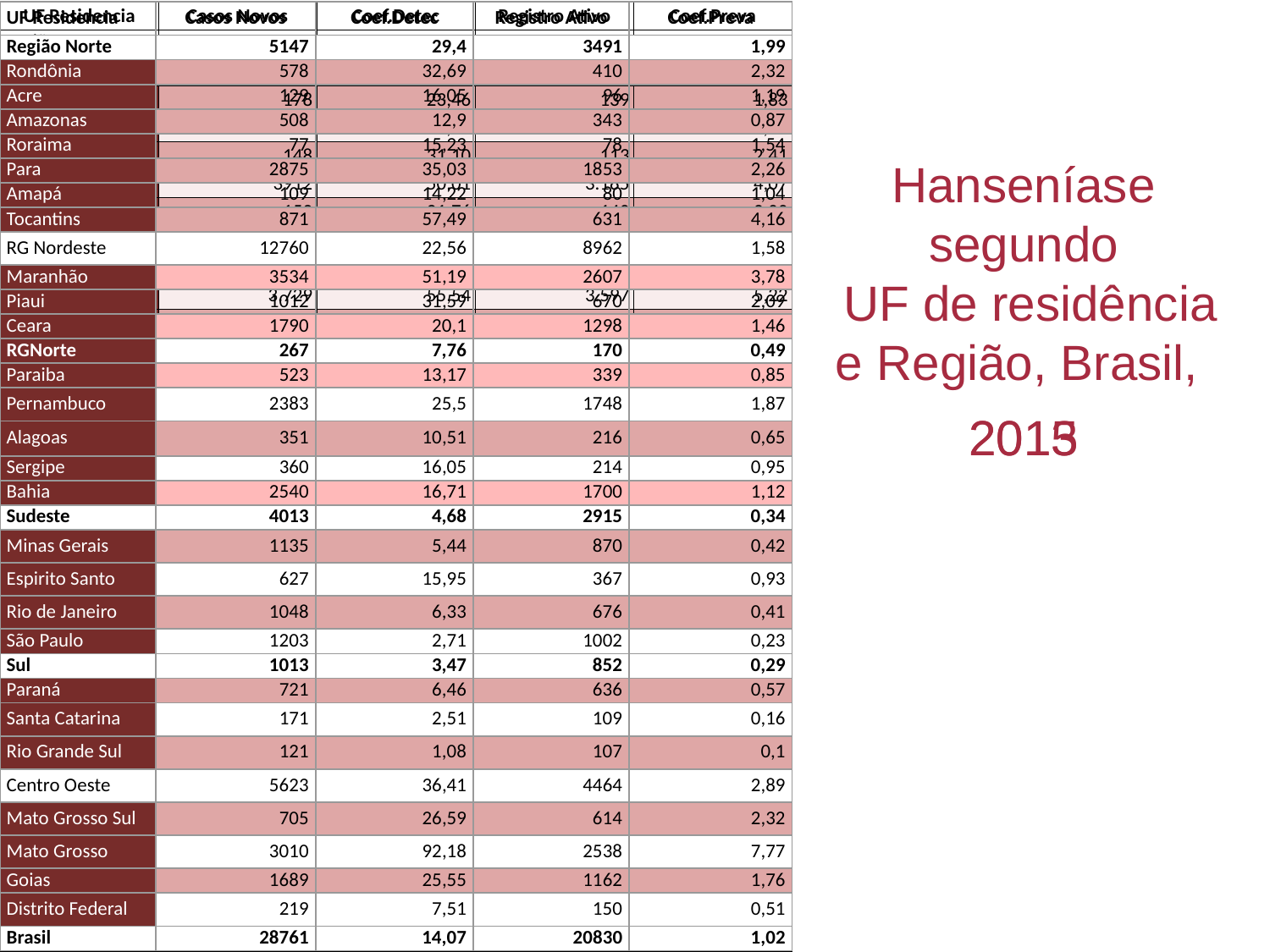

| UF Residencia | Casos Novos | Coef.Detec | Registro Ativo | Coef.Preva |
| --- | --- | --- | --- | --- |
| Região Norte | 5147 | 29,4 | 3491 | 1,99 |
| Rondônia | 578 | 32,69 | 410 | 2,32 |
| Acre | 129 | 16,05 | 96 | 1,19 |
| Amazonas | 508 | 12,9 | 343 | 0,87 |
| Roraima | 77 | 15,23 | 78 | 1,54 |
| Para | 2875 | 35,03 | 1853 | 2,26 |
| Amapá | 109 | 14,22 | 80 | 1,04 |
| Tocantins | 871 | 57,49 | 631 | 4,16 |
| RG Nordeste | 12760 | 22,56 | 8962 | 1,58 |
| Maranhão | 3534 | 51,19 | 2607 | 3,78 |
| Piaui | 1012 | 31,59 | 670 | 2,09 |
| Ceara | 1790 | 20,1 | 1298 | 1,46 |
| RGNorte | 267 | 7,76 | 170 | 0,49 |
| Paraiba | 523 | 13,17 | 339 | 0,85 |
| Pernambuco | 2383 | 25,5 | 1748 | 1,87 |
| Alagoas | 351 | 10,51 | 216 | 0,65 |
| Sergipe | 360 | 16,05 | 214 | 0,95 |
| Bahia | 2540 | 16,71 | 1700 | 1,12 |
| Sudeste | 4013 | 4,68 | 2915 | 0,34 |
| Minas Gerais | 1135 | 5,44 | 870 | 0,42 |
| Espirito Santo | 627 | 15,95 | 367 | 0,93 |
| Rio de Janeiro | 1048 | 6,33 | 676 | 0,41 |
| São Paulo | 1203 | 2,71 | 1002 | 0,23 |
| Sul | 1013 | 3,47 | 852 | 0,29 |
| Paraná | 721 | 6,46 | 636 | 0,57 |
| Santa Catarina | 171 | 2,51 | 109 | 0,16 |
| Rio Grande Sul | 121 | 1,08 | 107 | 0,1 |
| Centro Oeste | 5623 | 36,41 | 4464 | 2,89 |
| Mato Grosso Sul | 705 | 26,59 | 614 | 2,32 |
| Mato Grosso | 3010 | 92,18 | 2538 | 7,77 |
| Goias | 1689 | 25,55 | 1162 | 1,76 |
| Distrito Federal | 219 | 7,51 | 150 | 0,51 |
| Brasil | 28761 | 14,07 | 20830 | 1,02 |
| UF Residencia | Casos Novos | Coef.Detec | Registro Ativo | Coef.Preva |
| --- | --- | --- | --- | --- |
| Região Norte | 6.906 | 42,24 | 5.614 | 2,62 |
| Rondônia | 813 | 51,13 | 639 | 3,07 |
| Acre | 178 | 23,46 | 139 | 1,83 |
| Amazonas | 664 | 18,49 | 613 | 1,71 |
| Roraima | 148 | 31,10 | 113 | 2,41 |
| Para | 3912 | 50,01 | 3.185 | 4,07 |
| Amapá | 152 | 21,76 | 140 | 2,00 |
| Tocantins | 1041 | 3,43 | 785 | 5,54 |
| Nordeste | 13.896 | 25,78 | 12.477 | 2,31 |
| Maranhão | 3.729 | 55,54 | 3.597 | 5,22 |
| Piaui | 1.061 | 33,57 | 879 | 2,78 |
| Ceara | 2.136 | 24,62 | 1.909 | 2,22 |
| RGNorte | 318 | 9,85 | 271 | 0,84 |
| Paraiba | 707 | 18,53 | 534 | 1,40 |
| Pernambuco | 2.470 | 27,66 | 2.376 | 2,66 |
| Alagoas | 456 | 14,41 | 322 | 1,02 |
| Sergipe | 476 | 22,58 | 316 | 1,50 |
| Bahia | 2.543 | 17,94 | 2.316 | 1,67 |
| Sudeste | 5.386 | 6,60 | 4.628 | 0,57 |
| Minas Gerais | 1.464 | 7,37 | 1.279 | 0,64 |
| Espirito Santo | 783 | 21,88 | 624 | 1,74 |
| Rio de Janeiro | 1.510 | 9,30 | 1.317 | 0,81 |
| São Paulo | 1.629 | 3,89 | 1.408 | 0,34 |
| Sul | .340 | 4,83 | 1587 | 0,44 |
| Paraná | 989 | 9,35 | 894 | 0,85 |
| Santa Catarina | 204 | 3,20 | 185 | 0,29 |
| Rio Grande Sul | 147 | 1,36 | 134 | 0,12 |
| Centro Oeste | 5.775 | 40,04 | 5.379 | 3,73 |
| Mato Grosso Sul | 878 | 34,97 | 897 | 3,58 |
| Mato Grosso | 2.503 | 80,34 | 2.395 | 7,69 |
| Goias | 2.205 | 35,82 | 1.847 | 3,00 |
| Distrito Federal | 191 | 7,21 | 240 | 0,91 |
| Brasil | 33.303 | 17,17 | 29.311 | 1,51 |
# Hanseníase segundo UF de residência e Região, Brasil,
2015
2013